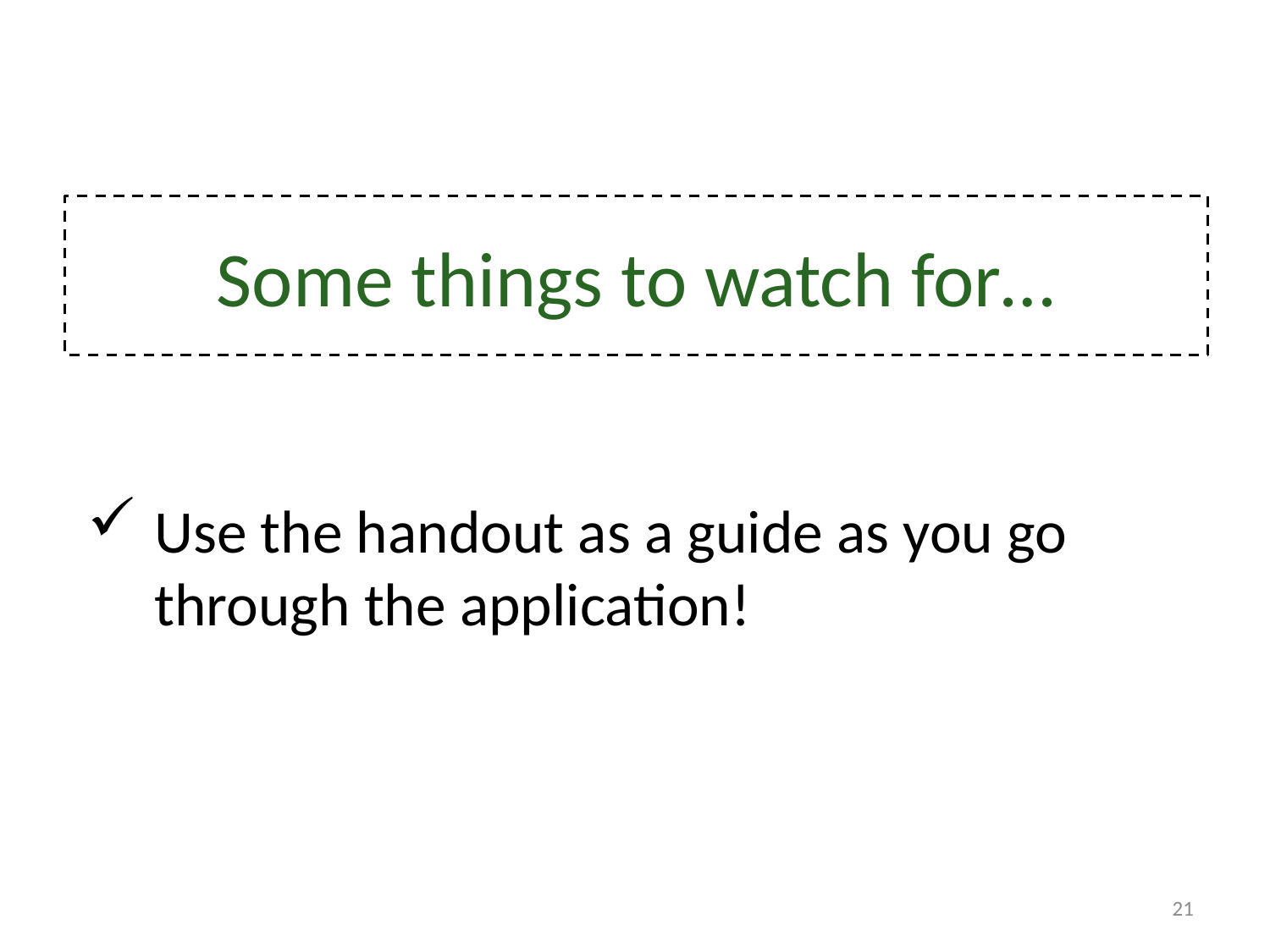

# Some things to watch for…
Use the handout as a guide as you go through the application!
21